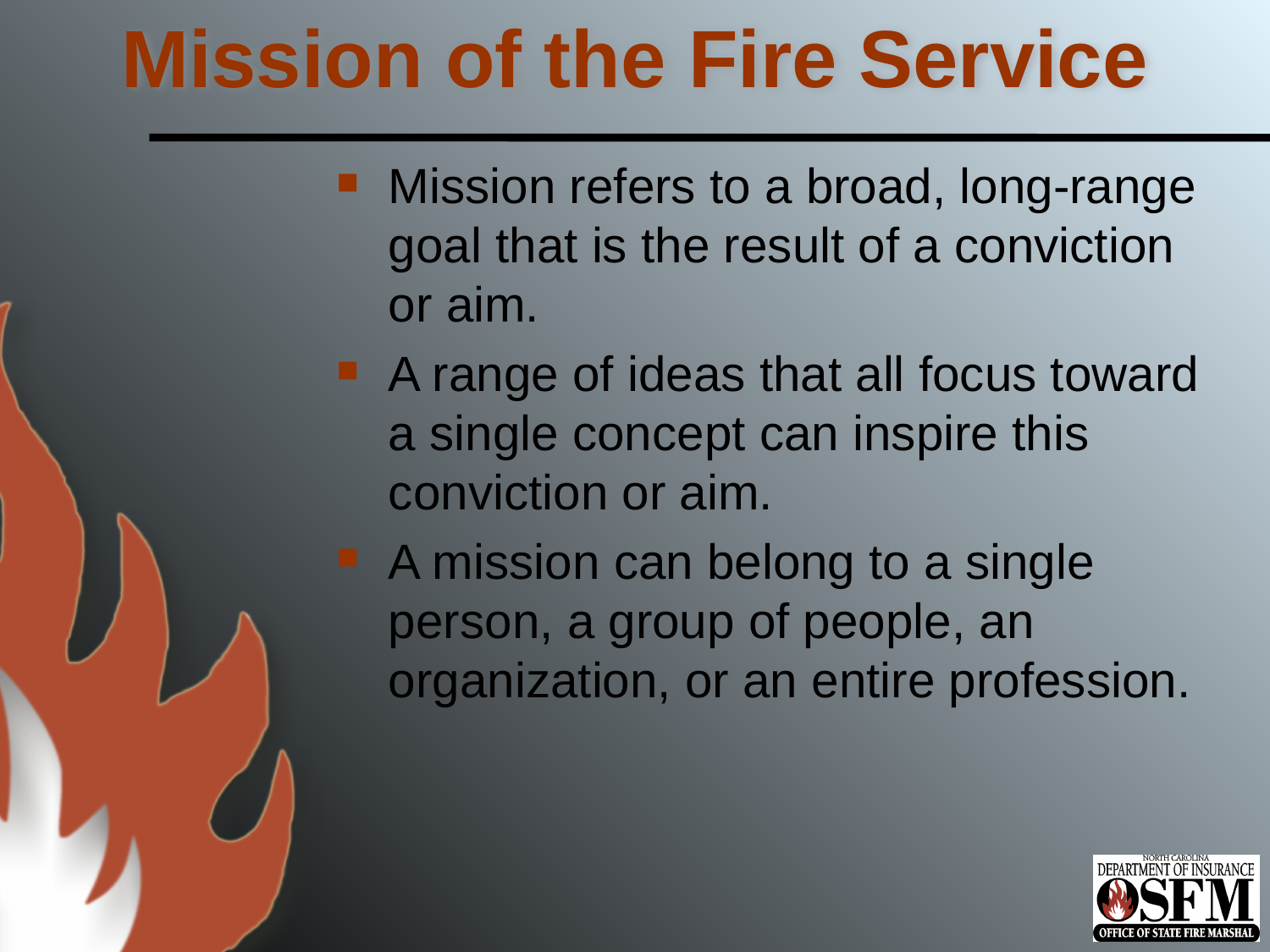

# Mission of the Fire Service
Mission refers to a broad, long-range goal that is the result of a conviction or aim.
A range of ideas that all focus toward a single concept can inspire this conviction or aim.
A mission can belong to a single person, a group of people, an organization, or an entire profession.